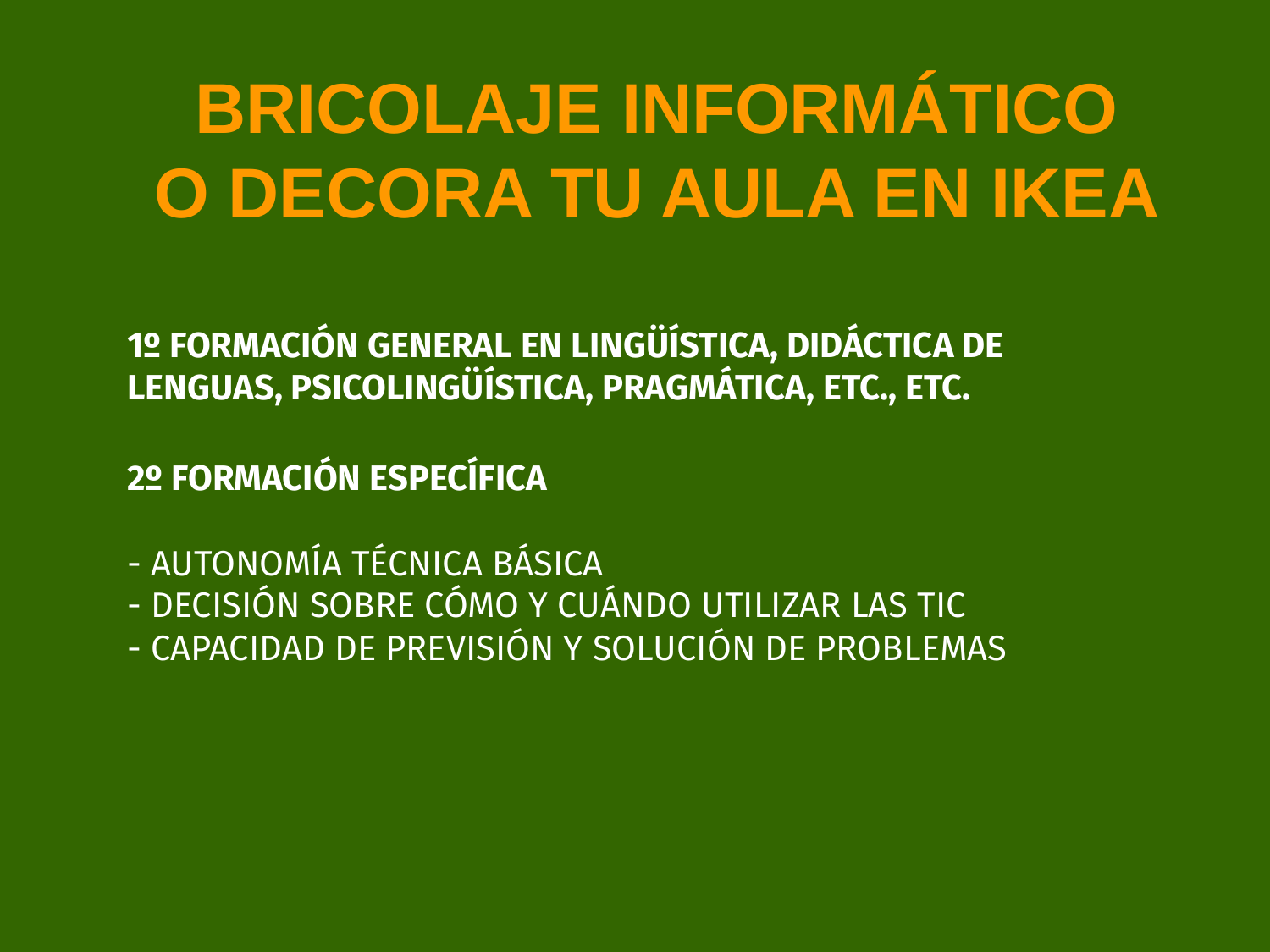

BRICOLAJE INFORMÁTICO
O DECORA TU AULA EN IKEA
1º FORMACIÓN GENERAL EN LINGÜÍSTICA, DIDÁCTICA DE LENGUAS, PSICOLINGÜÍSTICA, PRAGMÁTICA, ETC., ETC.
2º FORMACIÓN ESPECÍFICA

- AUTONOMÍA TÉCNICA BÁSICA
- DECISIÓN SOBRE CÓMO Y CUÁNDO UTILIZAR LAS TIC
- CAPACIDAD DE PREVISIÓN Y SOLUCIÓN DE PROBLEMAS